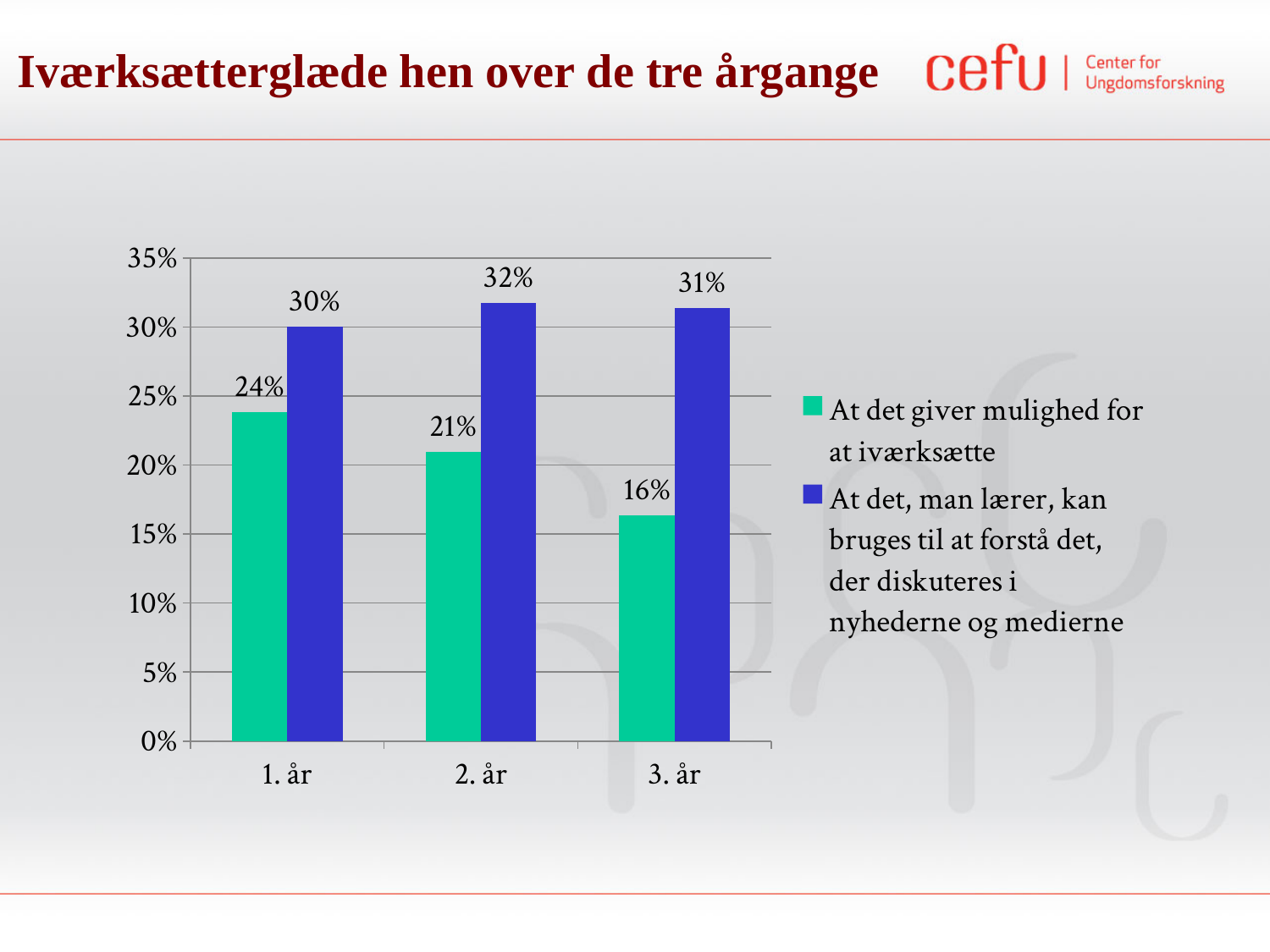

Iværksætterglæde hen over de tre årgange

### Chart

| Category | At det giver mulighed for at iværksætte | At det, man lærer, kan bruges til at forstå det, der diskuteres i nyhederne og medierne |
|---|---|---|
| 1. år | 0.23833644361503625 | 0.3003194888178924 |
| 2. år | 0.20969592656339667 | 0.31741007194244786 |
| 3. år | 0.16352603002235724 | 0.3139572021718303 |